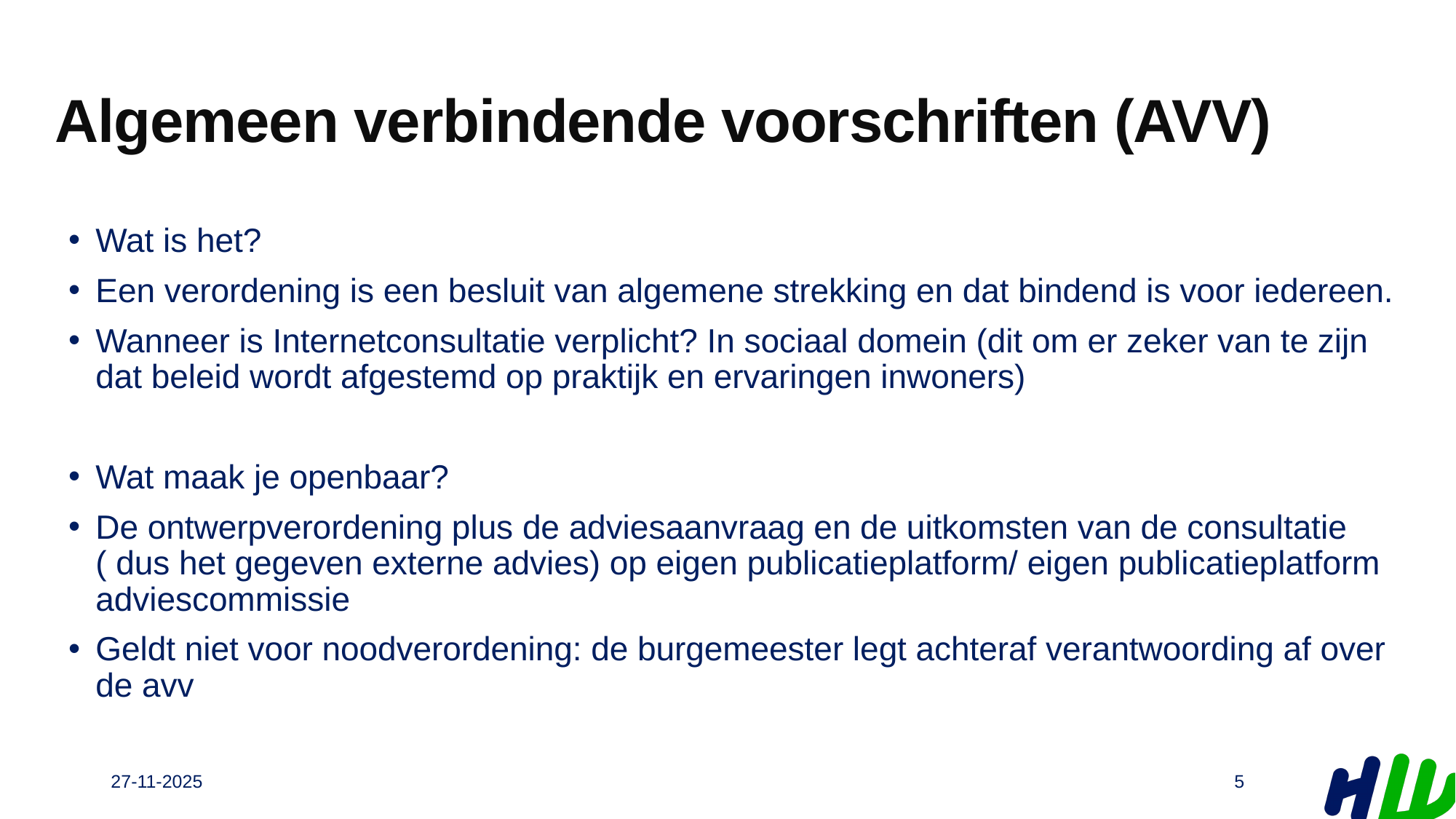

# Algemeen verbindende voorschriften (AVV)
Wat is het?
Een verordening is een besluit van algemene strekking en dat bindend is voor iedereen.
Wanneer is Internetconsultatie verplicht? In sociaal domein (dit om er zeker van te zijn dat beleid wordt afgestemd op praktijk en ervaringen inwoners)

Wat maak je openbaar?
De ontwerpverordening plus de adviesaanvraag en de uitkomsten van de consultatie ( dus het gegeven externe advies) op eigen publicatieplatform/ eigen publicatieplatform adviescommissie
Geldt niet voor noodverordening: de burgemeester legt achteraf verantwoording af over de avv

27-11-2025

5